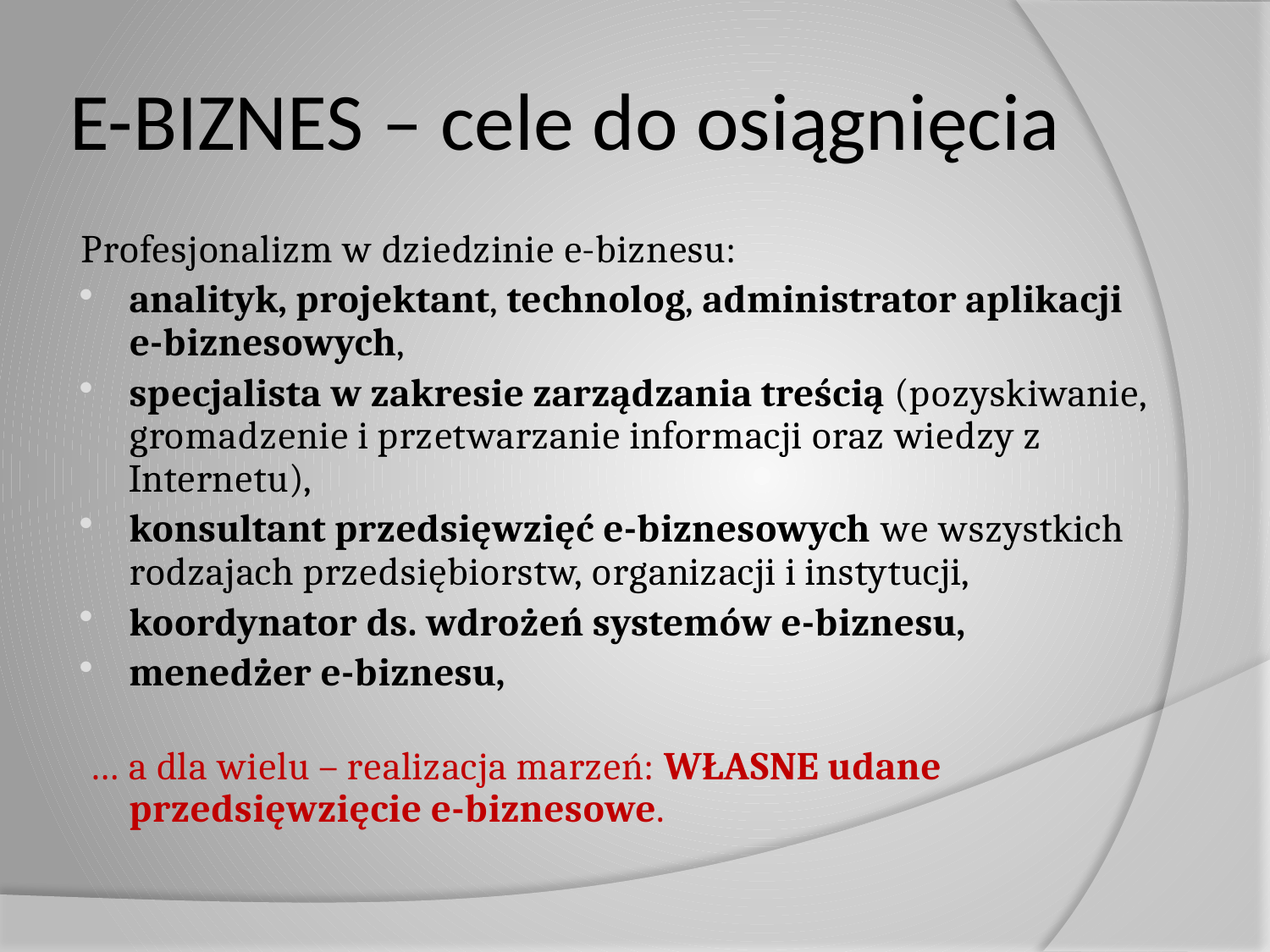

# E-BIZNES – cele do osiągnięcia
Profesjonalizm w dziedzinie e-biznesu:
analityk, projektant, technolog, administrator aplikacji e-biznesowych,
specjalista w zakresie zarządzania treścią (pozyskiwanie, gromadzenie i przetwarzanie informacji oraz wiedzy z Internetu),
konsultant przedsięwzięć e-biznesowych we wszystkich rodzajach przedsiębiorstw, organizacji i instytucji,
koordynator ds. wdrożeń systemów e-biznesu,
menedżer e-biznesu,
 … a dla wielu – realizacja marzeń: WŁASNE udane przedsięwzięcie e-biznesowe.